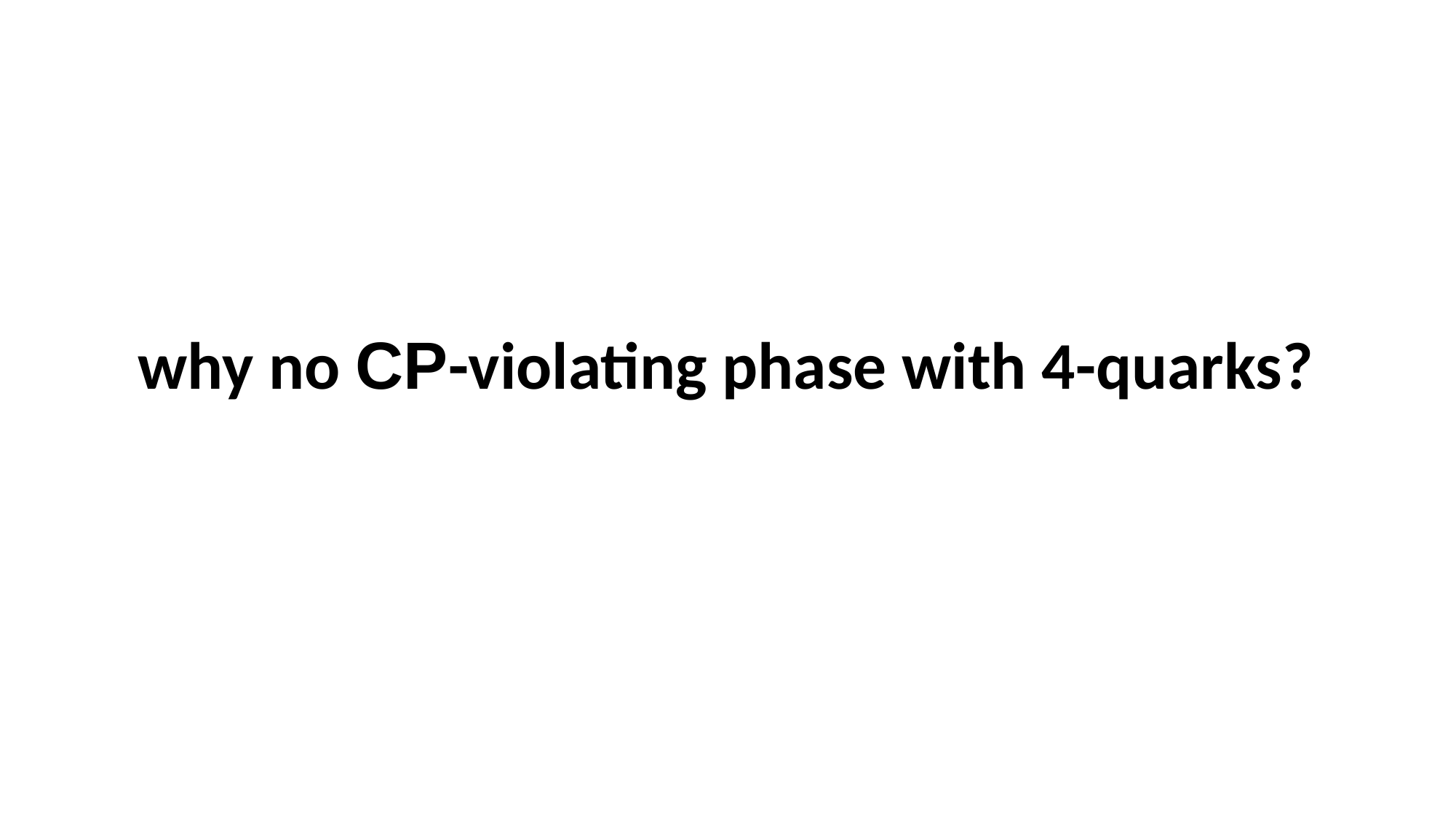

# why no CP-violating phase with 4-quarks?